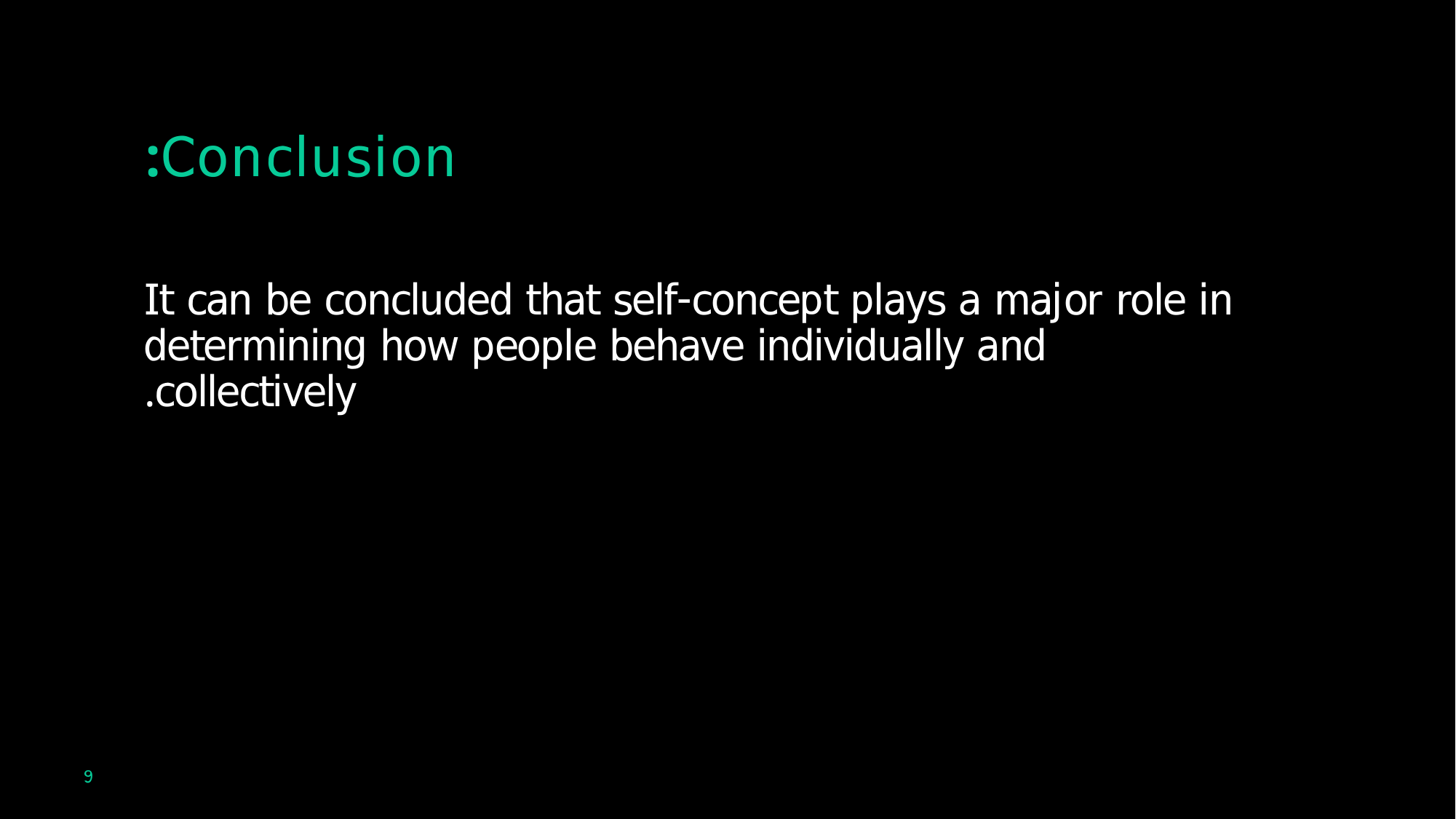

# Conclusion:
It can be concluded that self-concept plays a major role in determining how people behave individually and collectively.
9